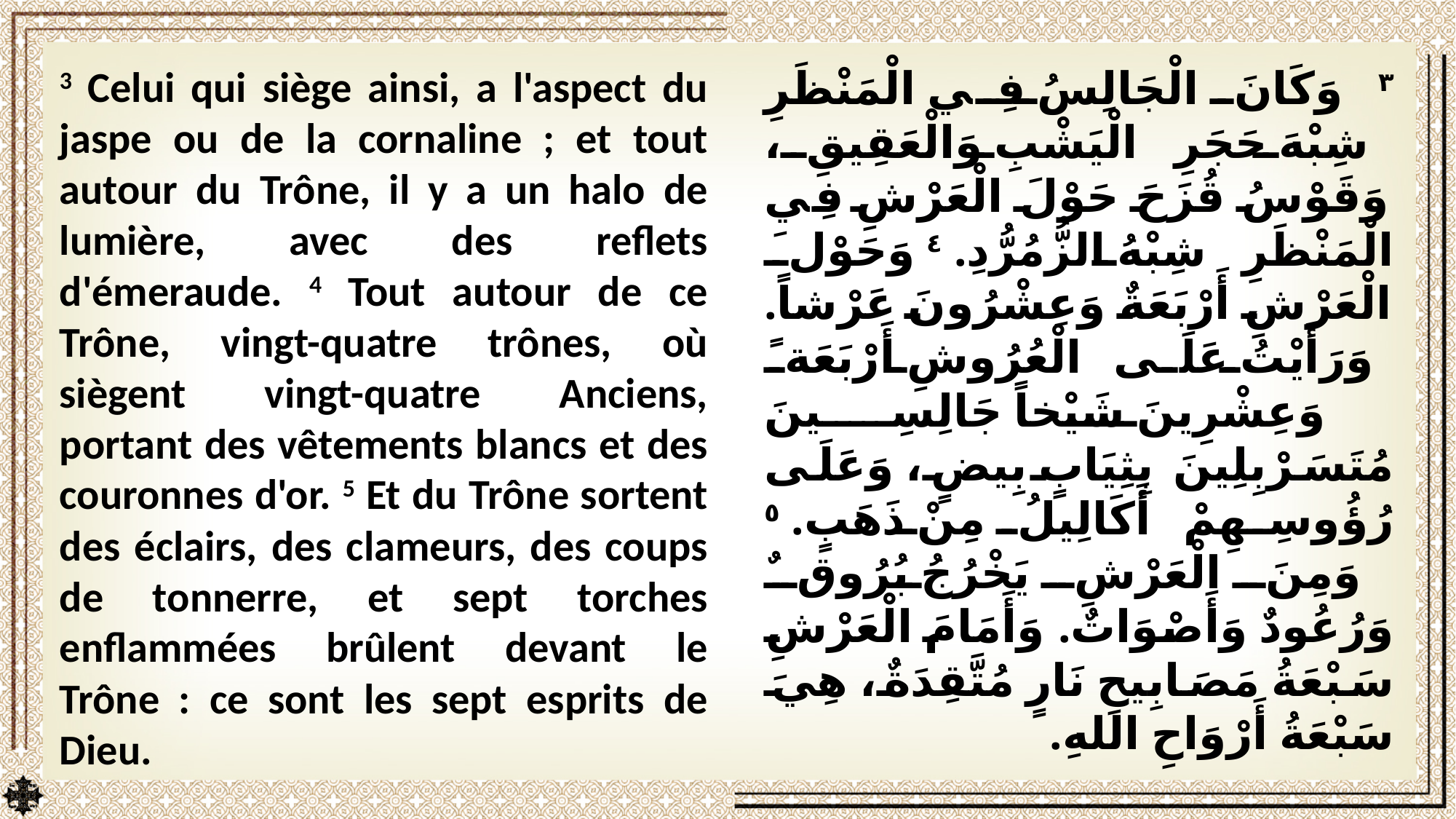

3 Celui qui siège ainsi, a l'aspect du jaspe ou de la cornaline ; et tout autour du Trône, il y a un halo de lumière, avec des reflets d'émeraude. 4 Tout autour de ce Trône, vingt-quatre trônes, où siègent vingt-quatre Anciens, portant des vêtements blancs et des couronnes d'or. 5 Et du Trône sortent des éclairs, des clameurs, des coups de tonnerre, et sept torches enflammées brûlent devant le Trône : ce sont les sept esprits de Dieu.
٣ وَكَانَ الْجَالِسُ فِي الْمَنْظَرِ شِبْهَ حَجَرِ الْيَشْبِ وَالْعَقِيقِ، وَقَوْسُ قُزَحَ حَوْلَ الْعَرْشِ فِي الْمَنْظَرِ شِبْهُ الزُّمُرُّدِ. ٤ وَحَوْلَ الْعَرْشِ أَرْبَعَةٌ وَعِشْرُونَ عَرْشاً. وَرَأَيْتُ عَلَى الْعُرُوشِ أَرْبَعَةً وَعِشْرِينَ شَيْخاً جَالِسِينَ مُتَسَرْبِلِينَ بِثِيَابٍ بِيضٍ، وَعَلَى رُؤُوسِهِمْ أَكَالِيلُ مِنْ ذَهَبٍ. ٥ وَمِنَ الْعَرْشِ يَخْرُجُ بُرُوقٌ وَرُعُودٌ وَأَصْوَاتٌ. وَأَمَامَ الْعَرْشِ سَبْعَةُ مَصَابِيحِ نَارٍ مُتَّقِدَةٌ، هِيَ سَبْعَةُ أَرْوَاحِ اللهِ.